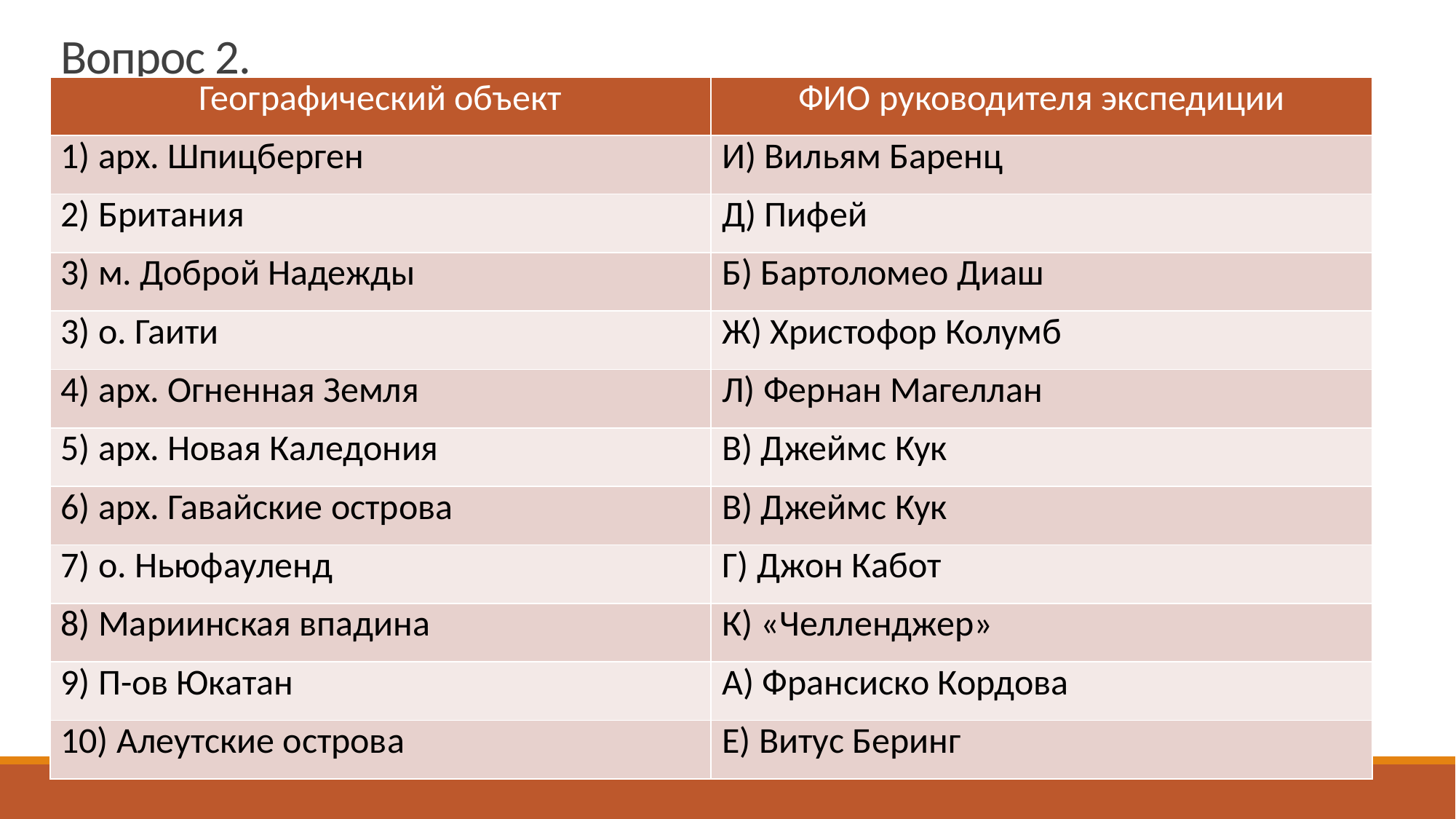

# Вопрос 2.
| Географический объект | ФИО руководителя экспедиции |
| --- | --- |
| 1) арх. Шпицберген | И) Вильям Баренц |
| 2) Британия | Д) Пифей |
| 3) м. Доброй Надежды | Б) Бартоломео Диаш |
| 3) о. Гаити | Ж) Христофор Колумб |
| 4) арх. Огненная Земля | Л) Фернан Магеллан |
| 5) арх. Новая Каледония | В) Джеймс Кук |
| 6) арх. Гавайские острова | В) Джеймс Кук |
| 7) о. Ньюфауленд | Г) Джон Кабот |
| 8) Мариинская впадина | К) «Челленджер» |
| 9) П-ов Юкатан | А) Франсиско Кордова |
| 10) Алеутские острова | Е) Витус Беринг |